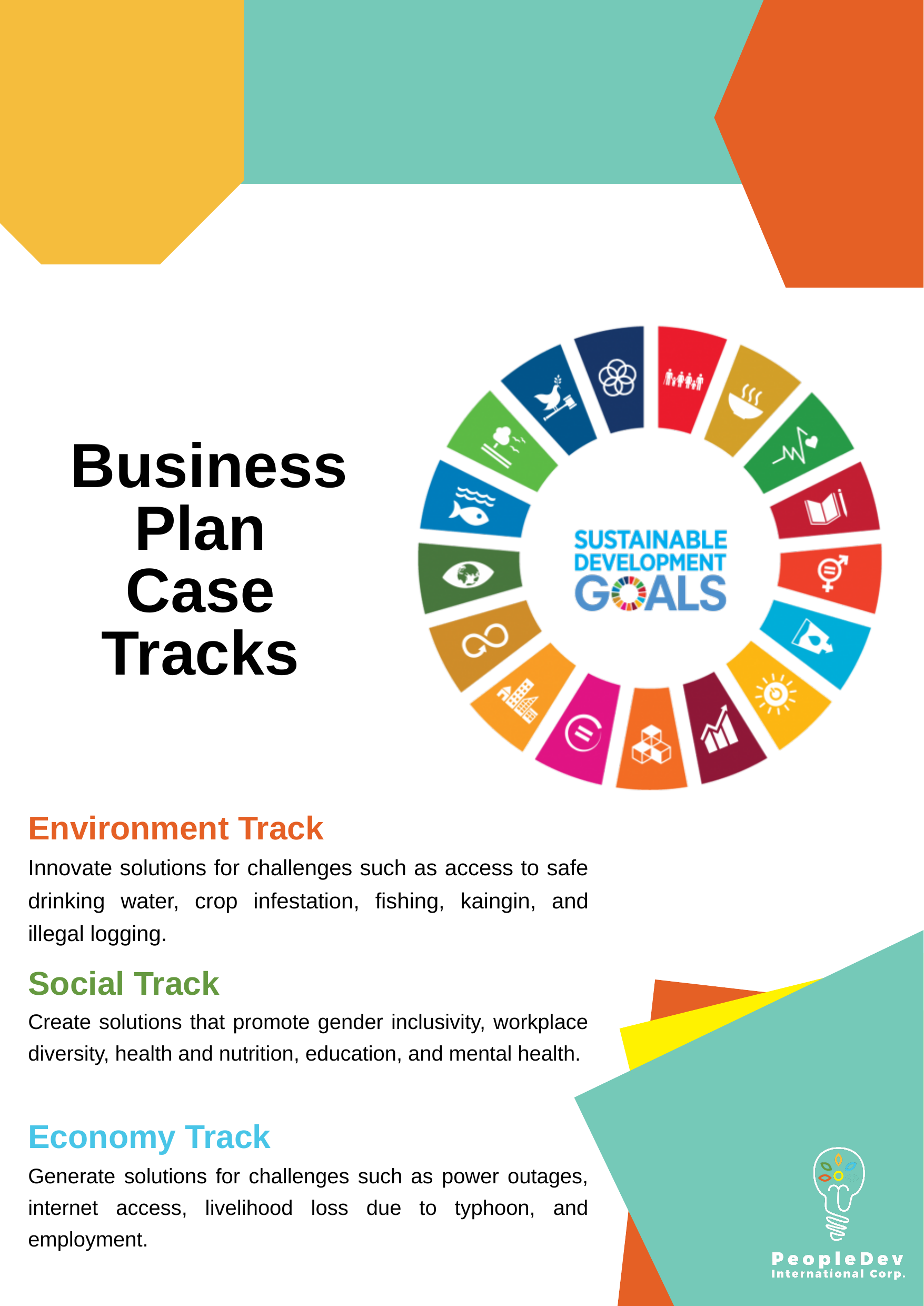

Business
Plan
Case
Tracks
Environment Track
Innovate solutions for challenges such as access to safe drinking water, crop infestation, fishing, kaingin, and illegal logging.
Social Track
Create solutions that promote gender inclusivity, workplace diversity, health and nutrition, education, and mental health.
Economy Track
Generate solutions for challenges such as power outages, internet access, livelihood loss due to typhoon, and employment.